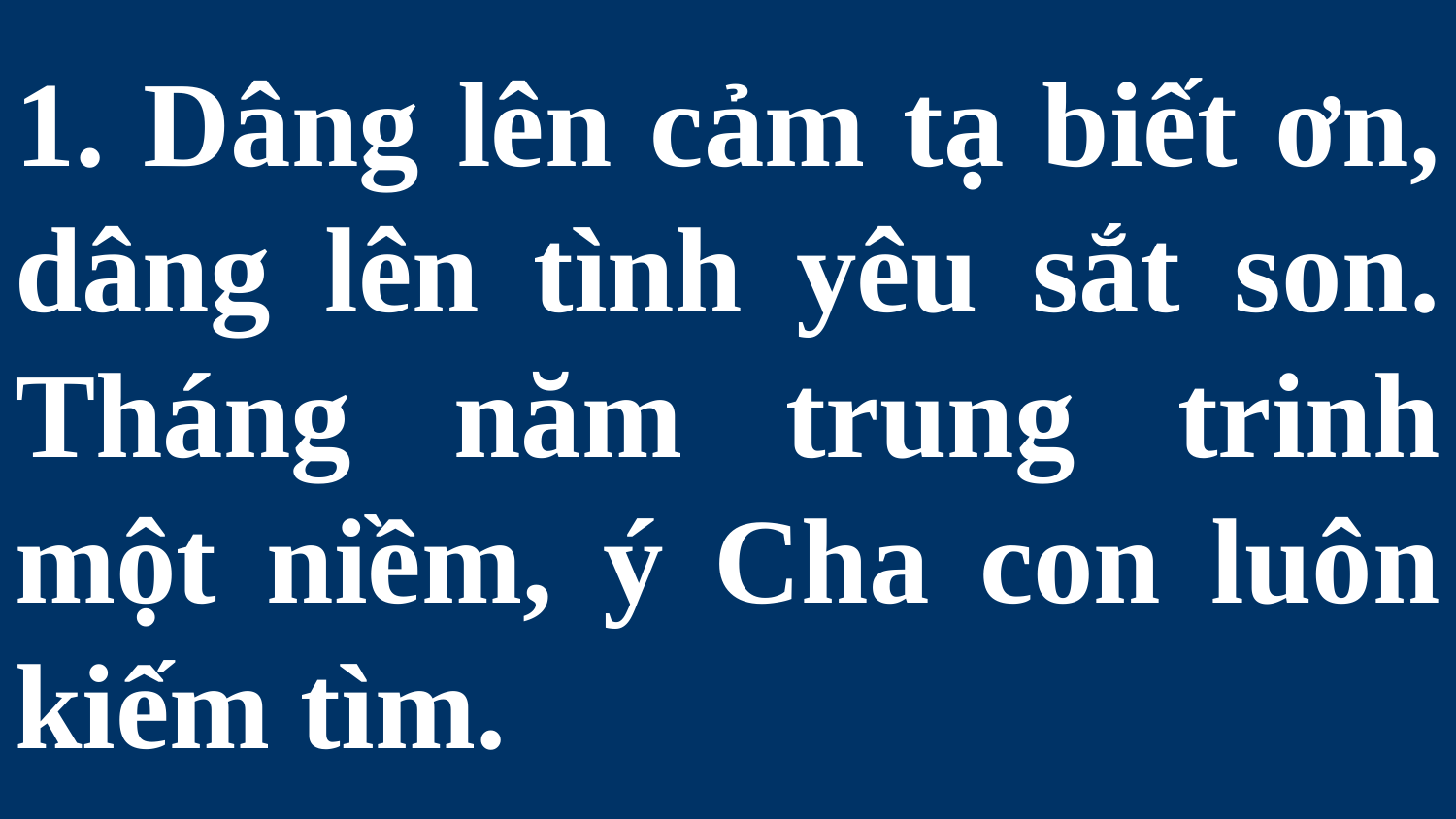

# 1. Dâng lên cảm tạ biết ơn, dâng lên tình yêu sắt son. Tháng năm trung trinh một niềm, ý Cha con luôn kiếm tìm.